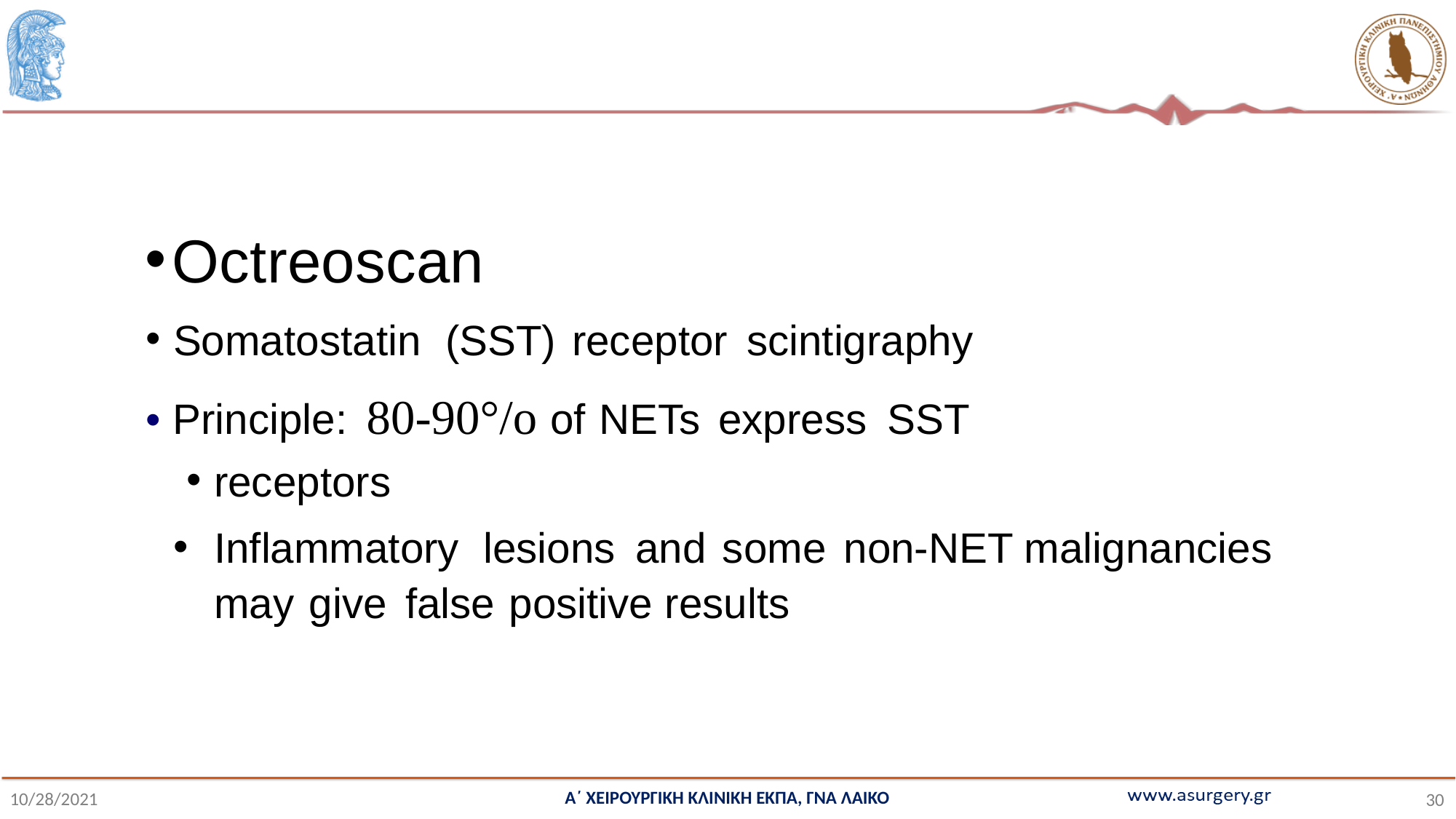

#
Octreoscan

Somatostatin (SST) receptor scintigraphy

• Principle: 80-90°/o of NETs express SST
receptors

Inflammatory lesions and some non-NET malignancies  may give false positive results

Α΄ ΧΕΙΡΟΥΡΓΙΚΗ ΚΛΙΝΙΚΗ ΕΚΠΑ, ΓΝΑ ΛΑΙΚΟ
10/28/2021
30